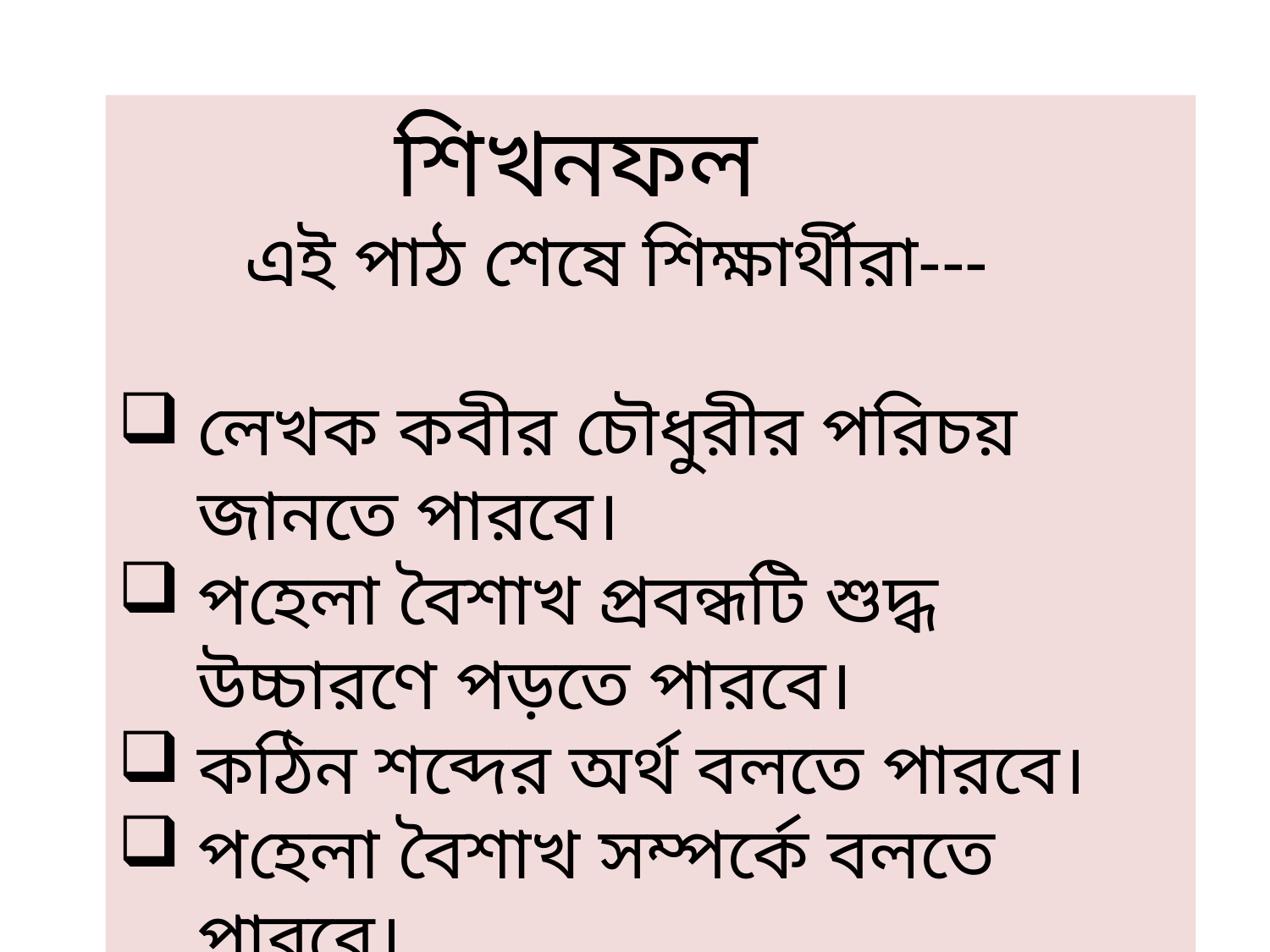

শিখনফল
	এই পাঠ শেষে শিক্ষার্থীরা---

লেখক কবীর চৌধুরীর পরিচয় জানতে পারবে।
পহেলা বৈশাখ প্রবন্ধটি শুদ্ধ উচ্চারণে পড়তে পারবে।
কঠিন শব্দের অর্থ বলতে পারবে।
পহেলা বৈশাখ সম্পর্কে বলতে পারবে।